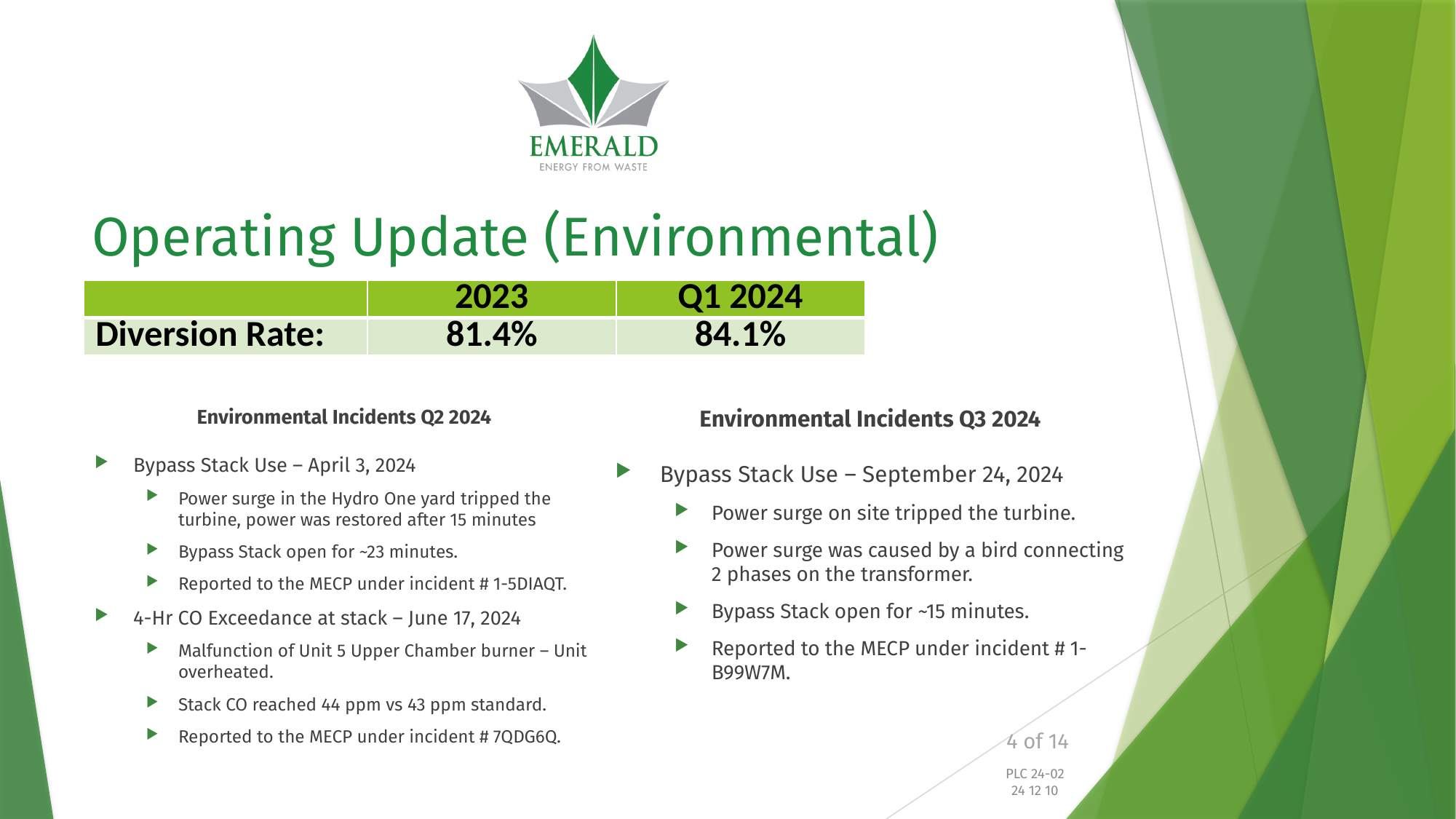

# Operating Update (Environmental)
|  | 2023 | Q1 2024 |
| --- | --- | --- |
| Diversion Rate: | 81.4% | 84.1% |
Environmental Incidents Q2 2024
Bypass Stack Use – April 3, 2024
Power surge in the Hydro One yard tripped the turbine, power was restored after 15 minutes
Bypass Stack open for ~23 minutes.
Reported to the MECP under incident # 1-5DIAQT.
4-Hr CO Exceedance at stack – June 17, 2024
Malfunction of Unit 5 Upper Chamber burner – Unit overheated.
Stack CO reached 44 ppm vs 43 ppm standard.
Reported to the MECP under incident # 7QDG6Q.

Environmental Incidents Q3 2024
Bypass Stack Use – September 24, 2024
Power surge on site tripped the turbine.
Power surge was caused by a bird connecting 2 phases on the transformer.
Bypass Stack open for ~15 minutes.
Reported to the MECP under incident # 1-B99W7M.

4 of 14
PLC 24-02
24 12 10